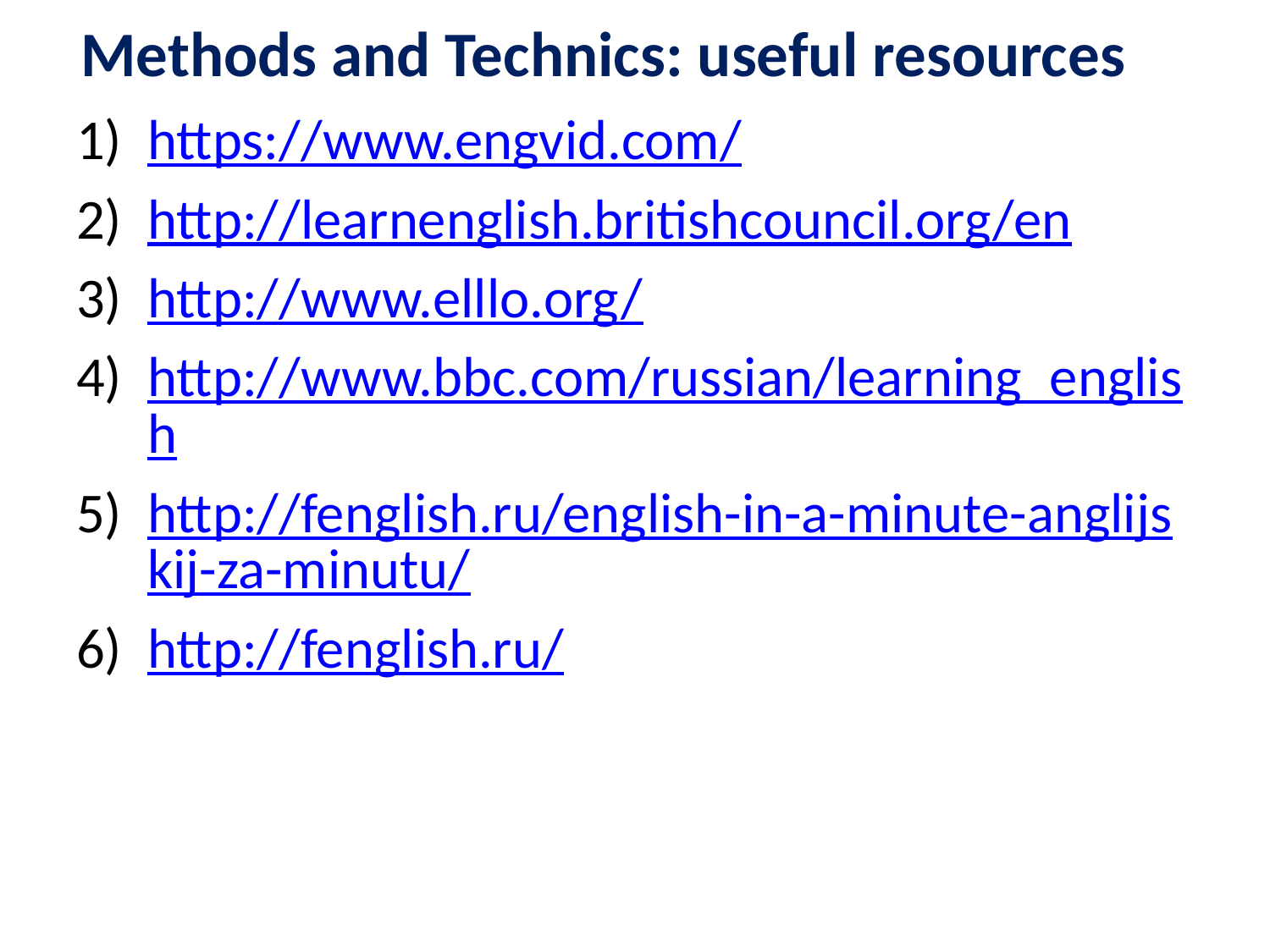

Methods and Technics: useful resources
https://www.engvid.com/
http://learnenglish.britishcouncil.org/en
http://www.elllo.org/
http://www.bbc.com/russian/learning_english
http://fenglish.ru/english-in-a-minute-anglijskij-za-minutu/
http://fenglish.ru/